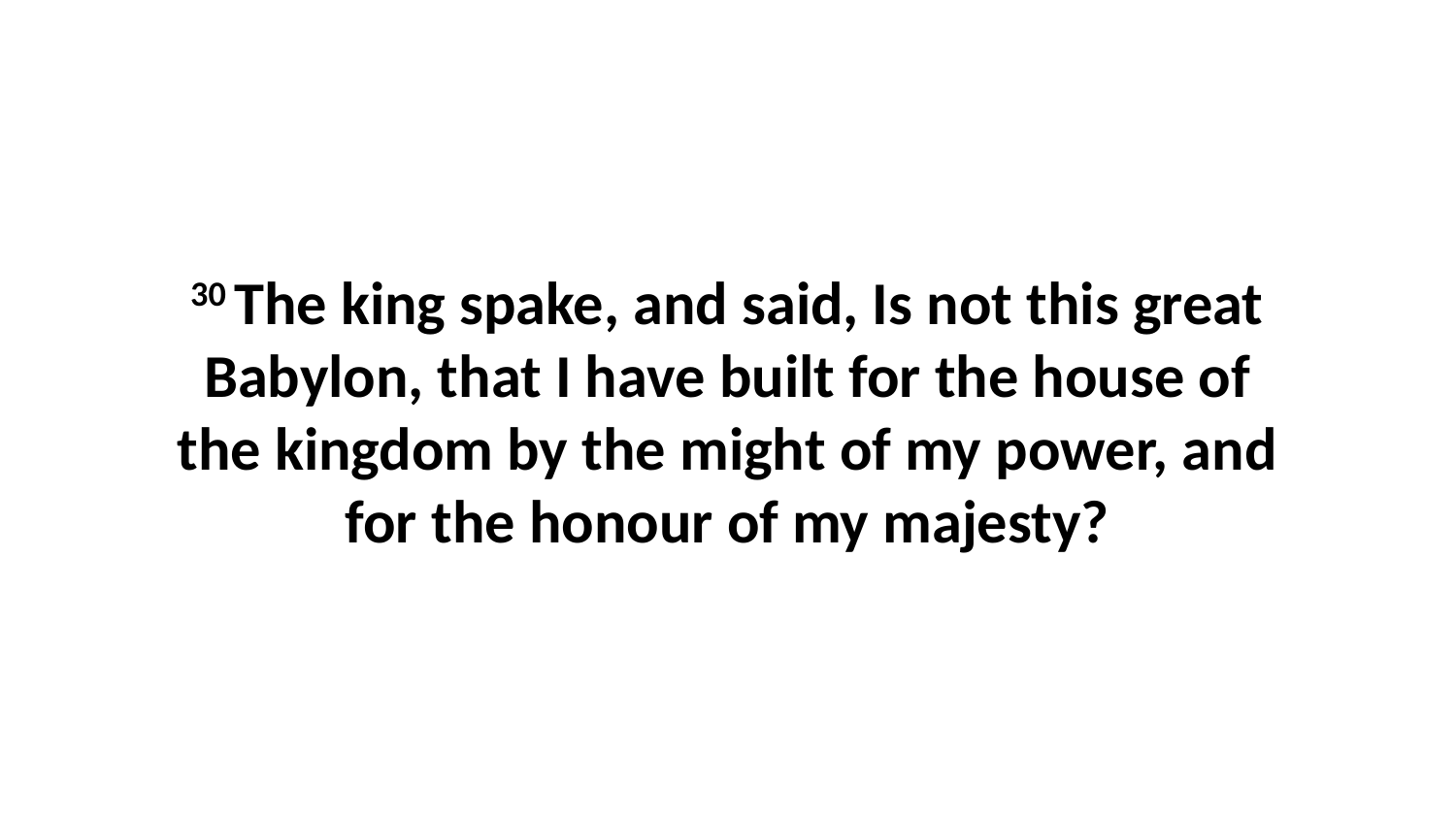

30 The king spake, and said, Is not this great Babylon, that I have built for the house of the kingdom by the might of my power, and for the honour of my majesty?